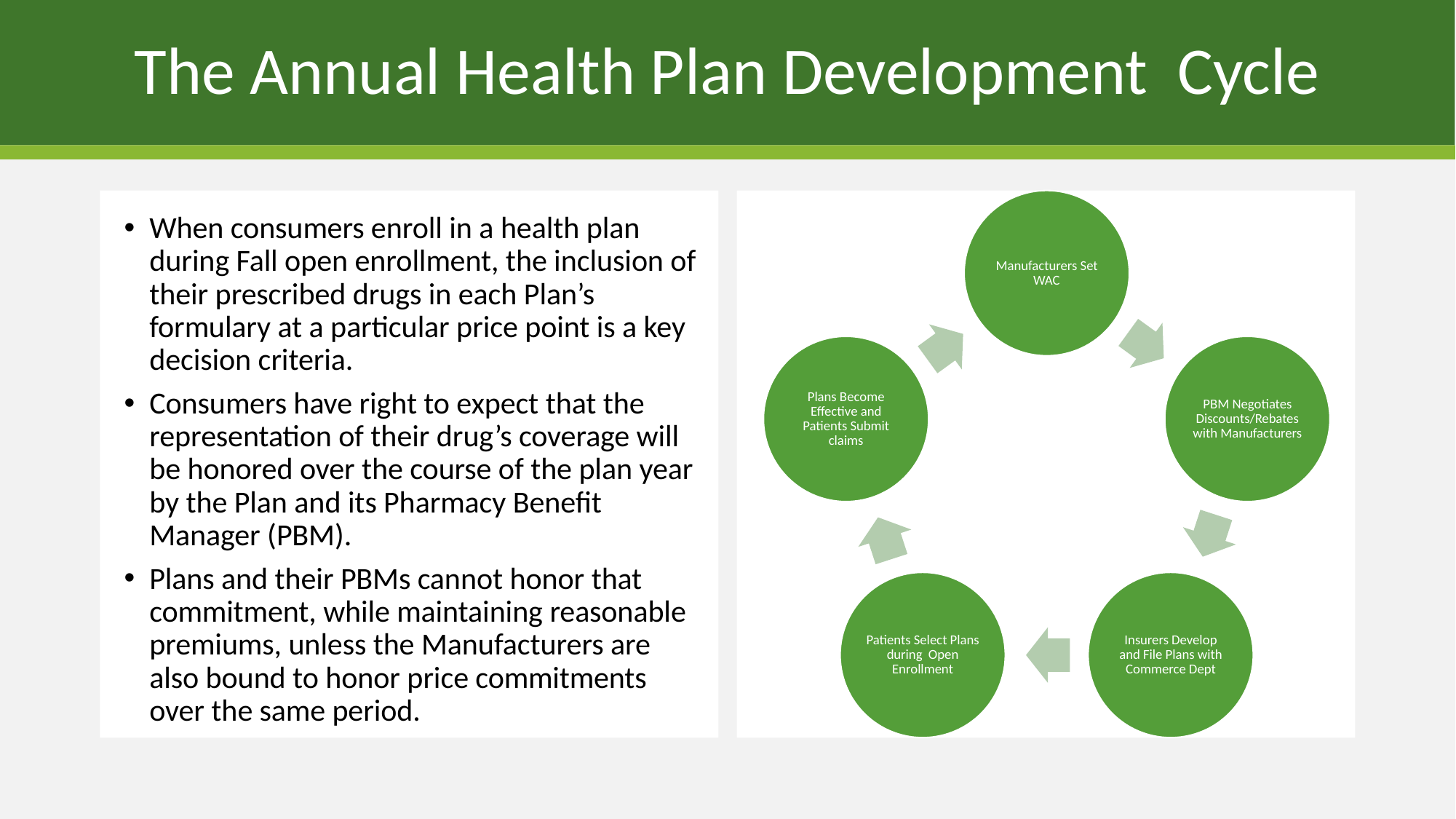

# The Annual Health Plan Development  Cycle
When consumers enroll in a health plan during Fall open enrollment, the inclusion of their prescribed drugs in each Plan’s formulary at a particular price point is a key decision criteria.
Consumers have right to expect that the representation of their drug’s coverage will be honored over the course of the plan year by the Plan and its Pharmacy Benefit Manager (PBM).
Plans and their PBMs cannot honor that commitment, while maintaining reasonable premiums, unless the Manufacturers are also bound to honor price commitments over the same period.

Manufacturers Set WAC

PBM Negotiates Discounts/Rebates with Manufacturers

Insurers Develop and File Plans with Commerce Dept

Patients Select Plans during  Open Enrollment

Plans Become Effective and Patients Submit claims